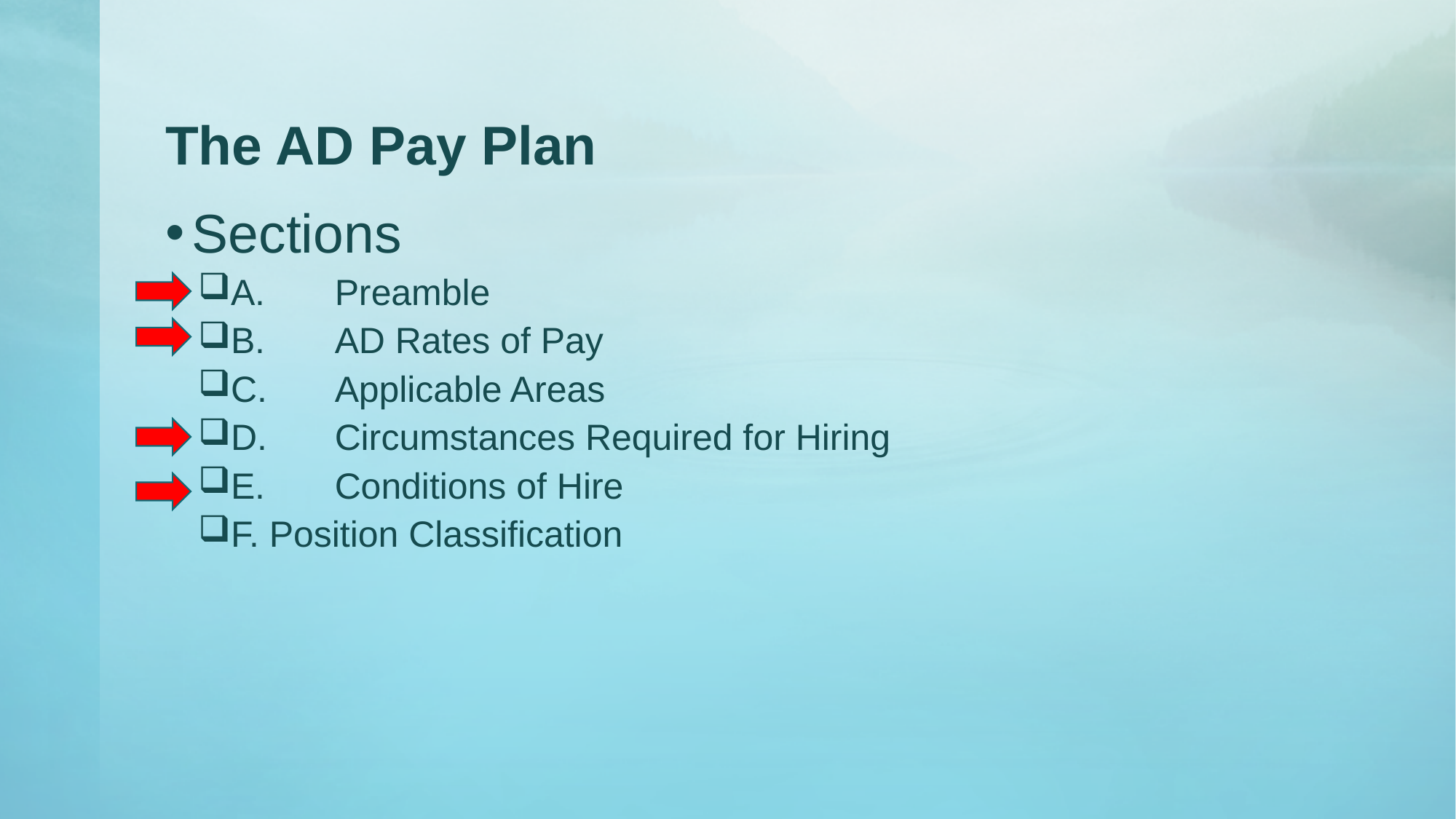

# The AD Pay Plan
Sections
A.	Preamble
B.	AD Rates of Pay
C.	Applicable Areas
D.	Circumstances Required for Hiring
E.	Conditions of Hire
F. Position Classification